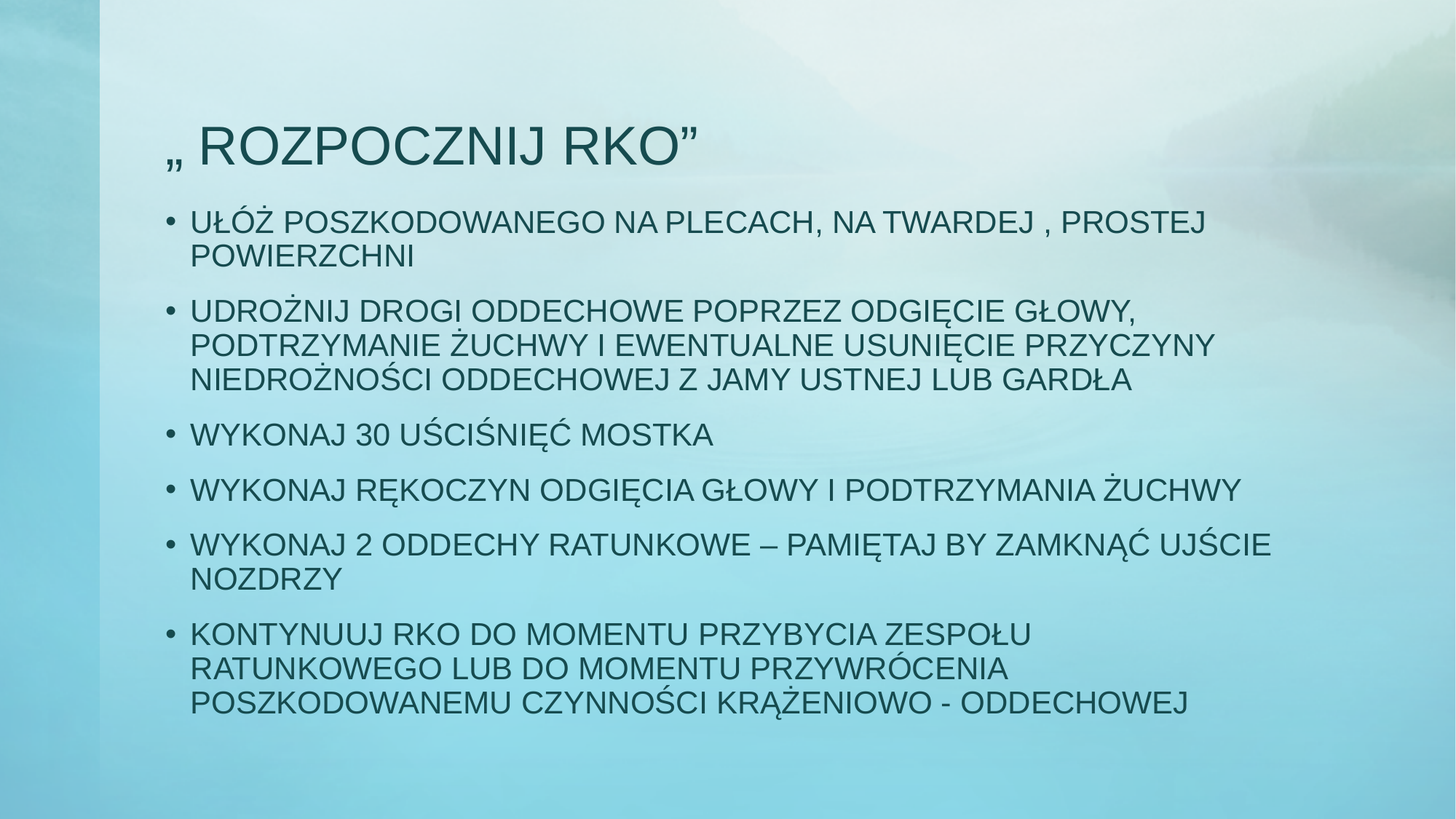

# „ ROZPOCZNIJ RKO”
UŁÓŻ POSZKODOWANEGO NA PLECACH, NA TWARDEJ , PROSTEJ POWIERZCHNI
UDROŻNIJ DROGI ODDECHOWE POPRZEZ ODGIĘCIE GŁOWY, PODTRZYMANIE ŻUCHWY I EWENTUALNE USUNIĘCIE PRZYCZYNY NIEDROŻNOŚCI ODDECHOWEJ Z JAMY USTNEJ LUB GARDŁA
WYKONAJ 30 UŚCIŚNIĘĆ MOSTKA
WYKONAJ RĘKOCZYN ODGIĘCIA GŁOWY I PODTRZYMANIA ŻUCHWY
WYKONAJ 2 ODDECHY RATUNKOWE – PAMIĘTAJ BY ZAMKNĄĆ UJŚCIE NOZDRZY
KONTYNUUJ RKO DO MOMENTU PRZYBYCIA ZESPOŁU RATUNKOWEGO LUB DO MOMENTU PRZYWRÓCENIA POSZKODOWANEMU CZYNNOŚCI KRĄŻENIOWO - ODDECHOWEJ